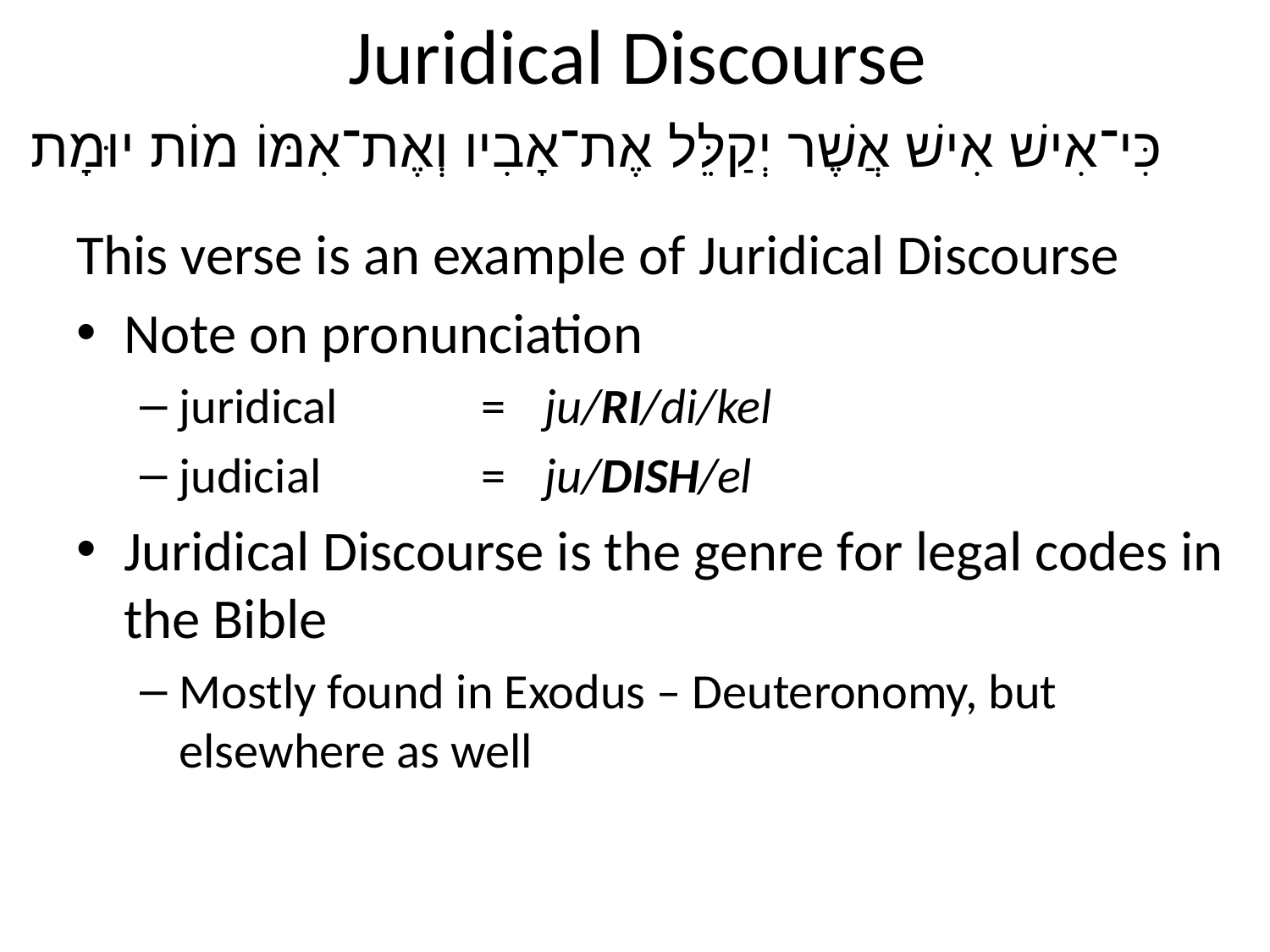

# Juridical Discourse
כִּי־אִישׁ אִישׁ אֲשֶׁר יְקַלֵּל אֶת־אָבִיו וְאֶת־אִמּוֹ מוֹת יוּמָת
This verse is an example of Juridical Discourse
Note on pronunciation
juridical	=	ju/RI/di/kel
judicial	=	ju/DISH/el
Juridical Discourse is the genre for legal codes in the Bible
Mostly found in Exodus – Deuteronomy, but elsewhere as well